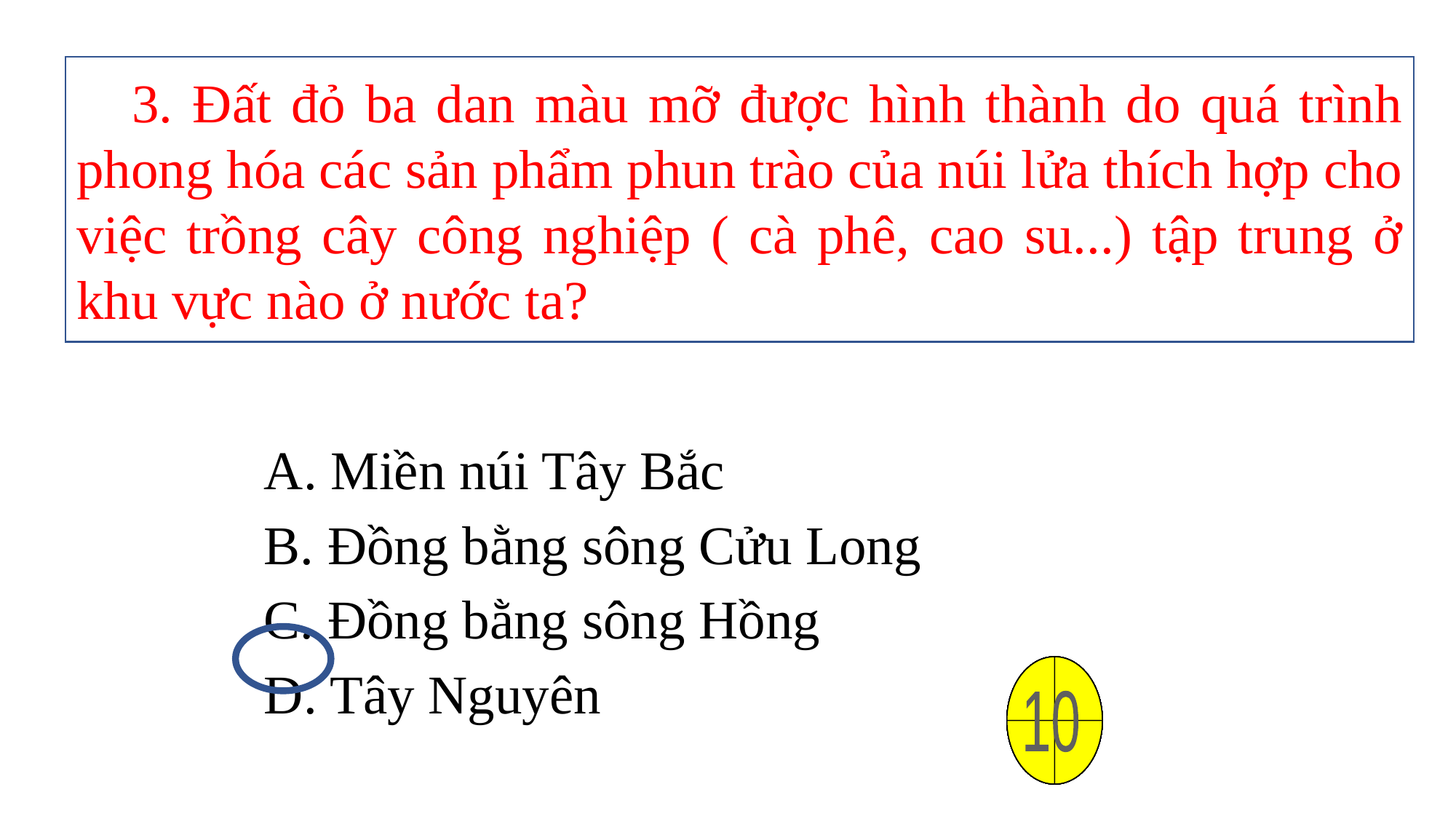

3. Đất đỏ ba dan màu mỡ được hình thành do quá trình phong hóa các sản phẩm phun trào của núi lửa thích hợp cho việc trồng cây công nghiệp ( cà phê, cao su...) tập trung ở khu vực nào ở nước ta?

A. Miền núi Tây Bắc
B. Đồng bằng sông Cửu Long
C. Đồng bằng sông Hồng
D. Tây Nguyên

0

1

2

3

4

5

6

7

8

9

10